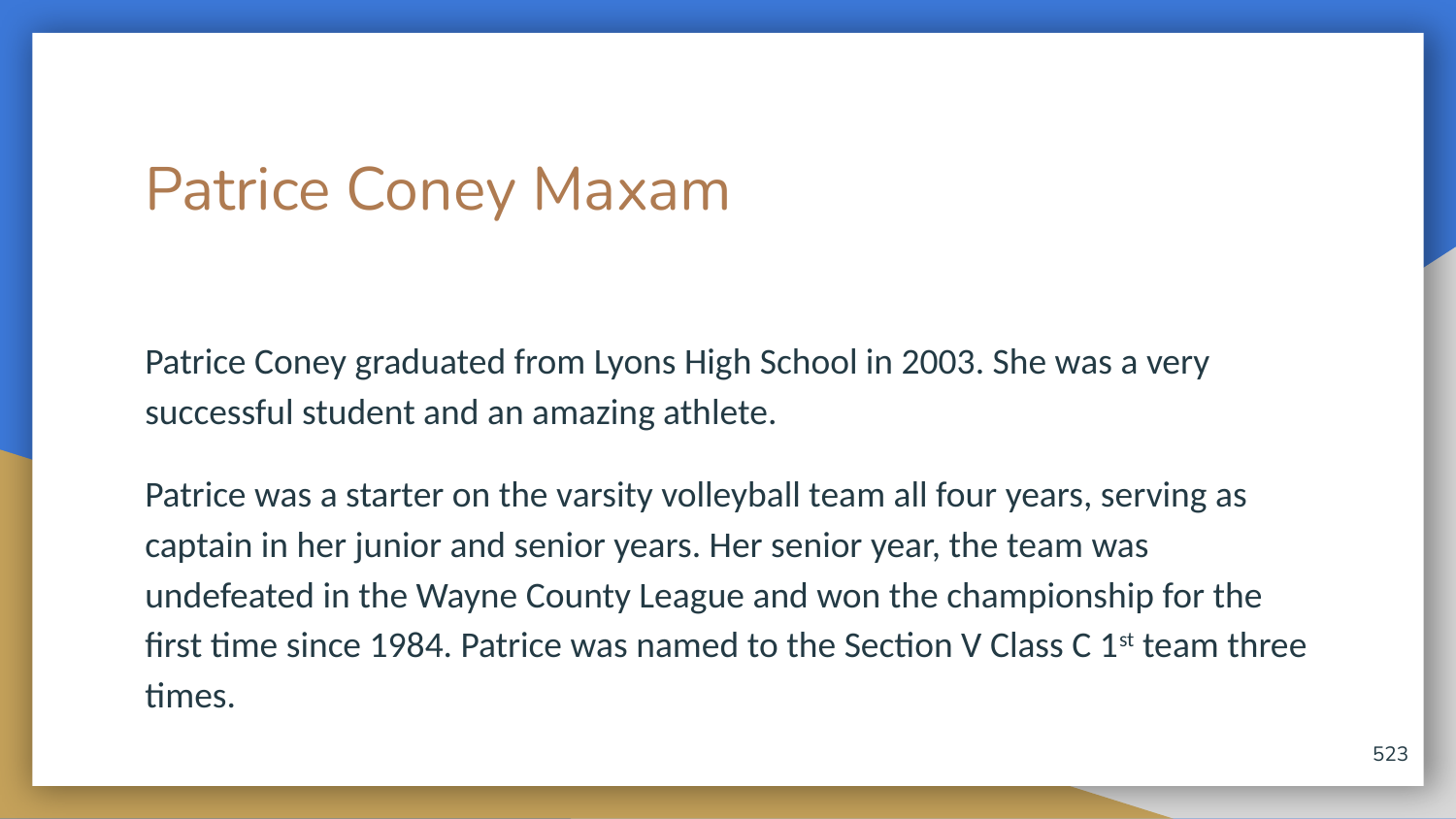

# Patrice Coney Maxam
Patrice Coney graduated from Lyons High School in 2003. She was a very successful student and an amazing athlete.
Patrice was a starter on the varsity volleyball team all four years, serving as captain in her junior and senior years. Her senior year, the team was undefeated in the Wayne County League and won the championship for the first time since 1984. Patrice was named to the Section V Class C 1st team three times.
523